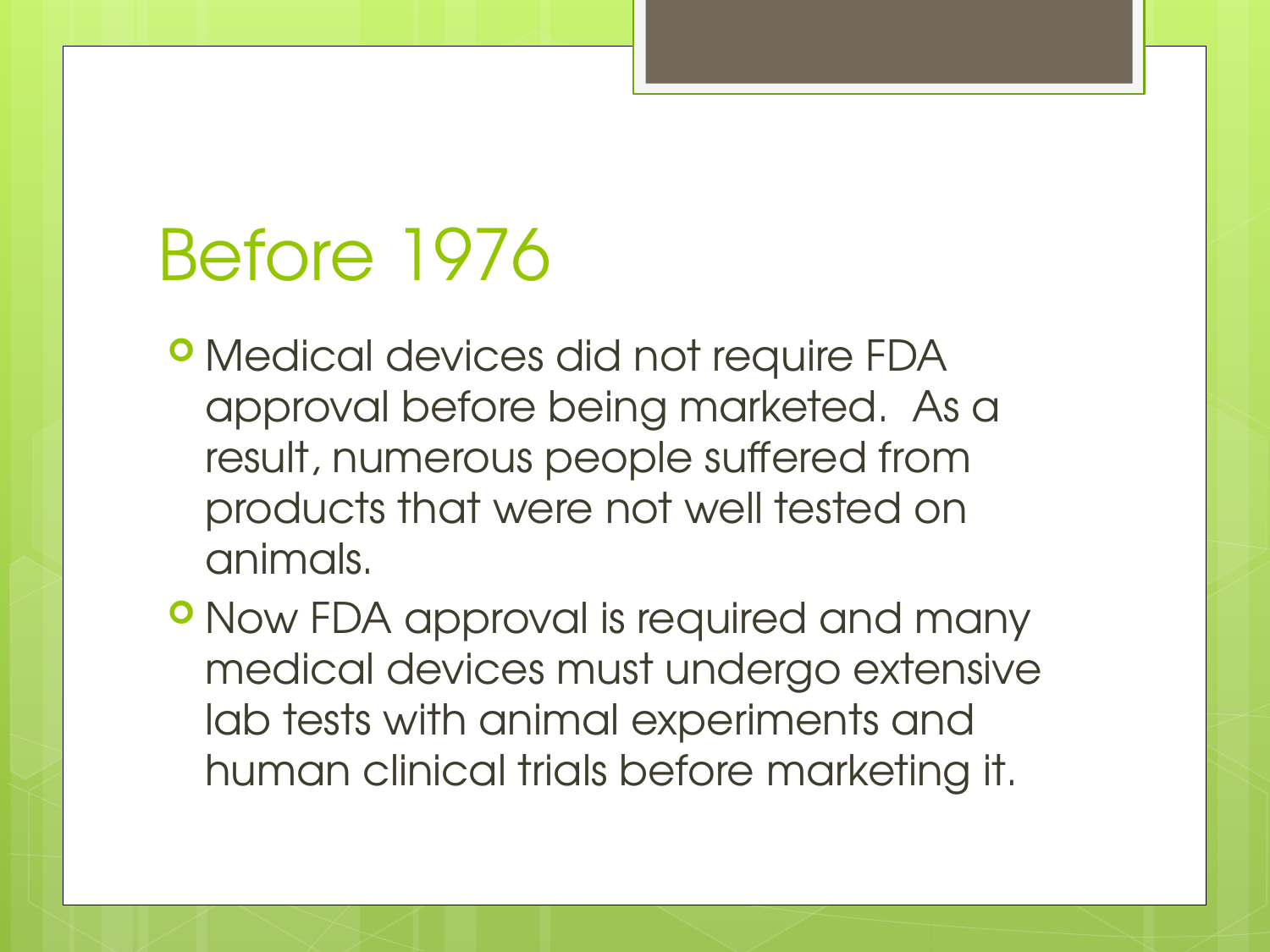

# Before 1976
Medical devices did not require FDA approval before being marketed.  As a result, numerous people suffered from products that were not well tested on animals.
Now FDA approval is required and many medical devices must undergo extensive lab tests with animal experiments and human clinical trials before marketing it.